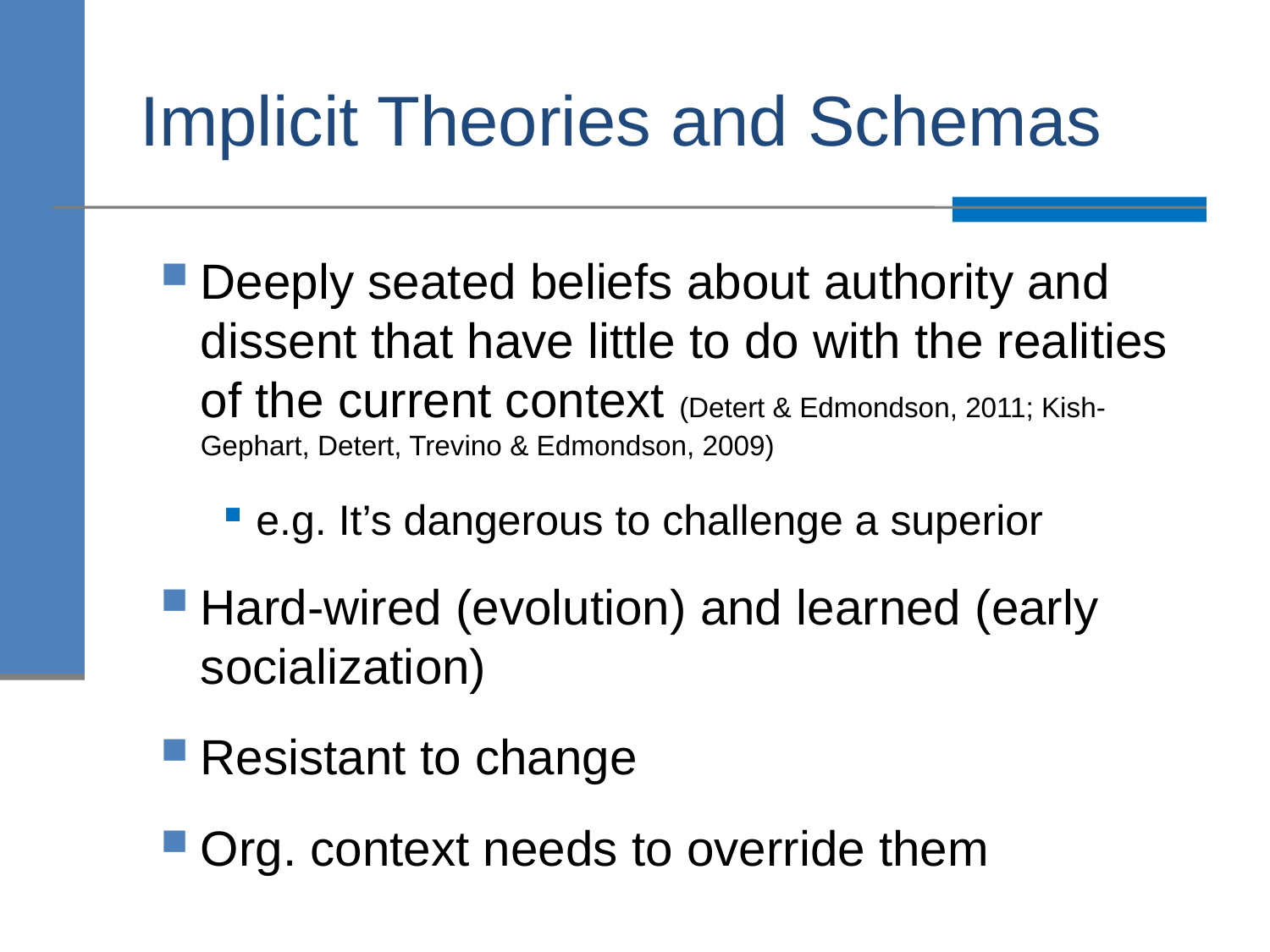

# Implicit Theories and Schemas
Deeply seated beliefs about authority and dissent that have little to do with the realities of the current context (Detert & Edmondson, 2011; Kish-Gephart, Detert, Trevino & Edmondson, 2009)
e.g. It’s dangerous to challenge a superior
Hard-wired (evolution) and learned (early socialization)
Resistant to change
Org. context needs to override them